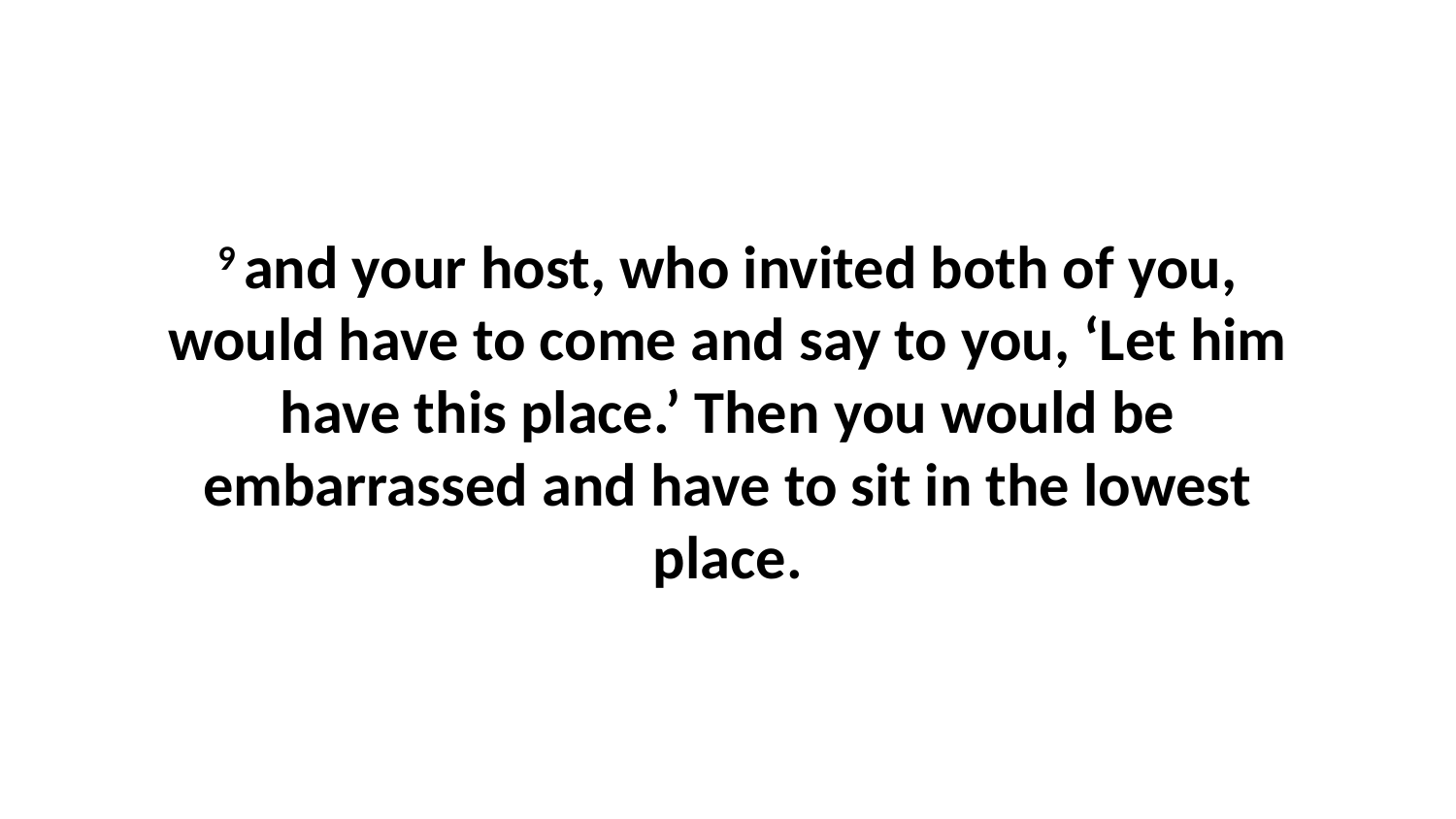

9 and your host, who invited both of you, would have to come and say to you, ‘Let him have this place.’ Then you would be embarrassed and have to sit in the lowest place.